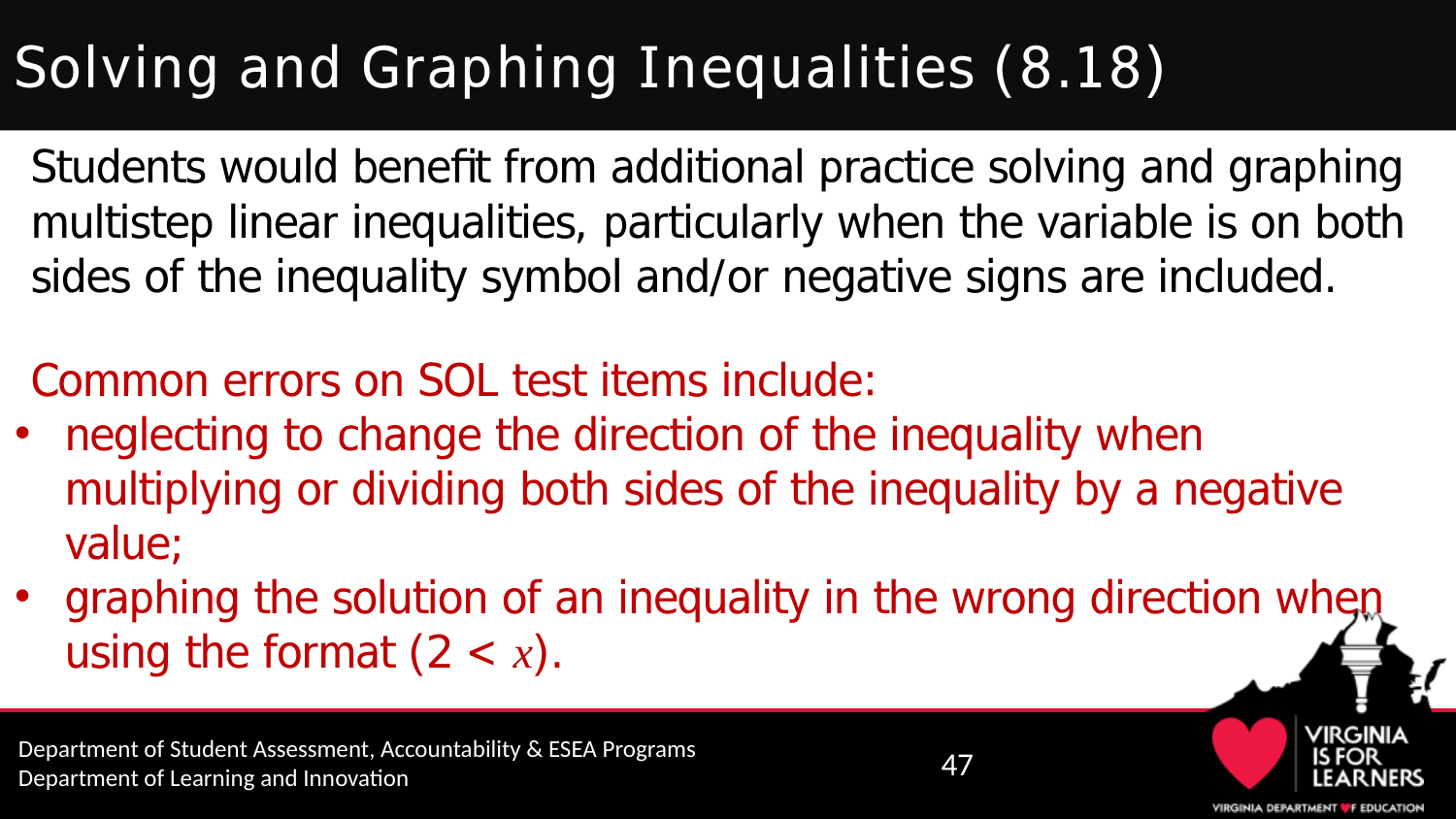

# Solving and Graphing Inequalities (8.18)
Students would benefit from additional practice solving and graphing multistep linear inequalities, particularly when the variable is on both sides of the inequality symbol and/or negative signs are included.

Common errors on SOL test items include:
neglecting to change the direction of the inequality when multiplying or dividing both sides of the inequality by a negative value;
graphing the solution of an inequality in the wrong direction when using the format (2 < x).